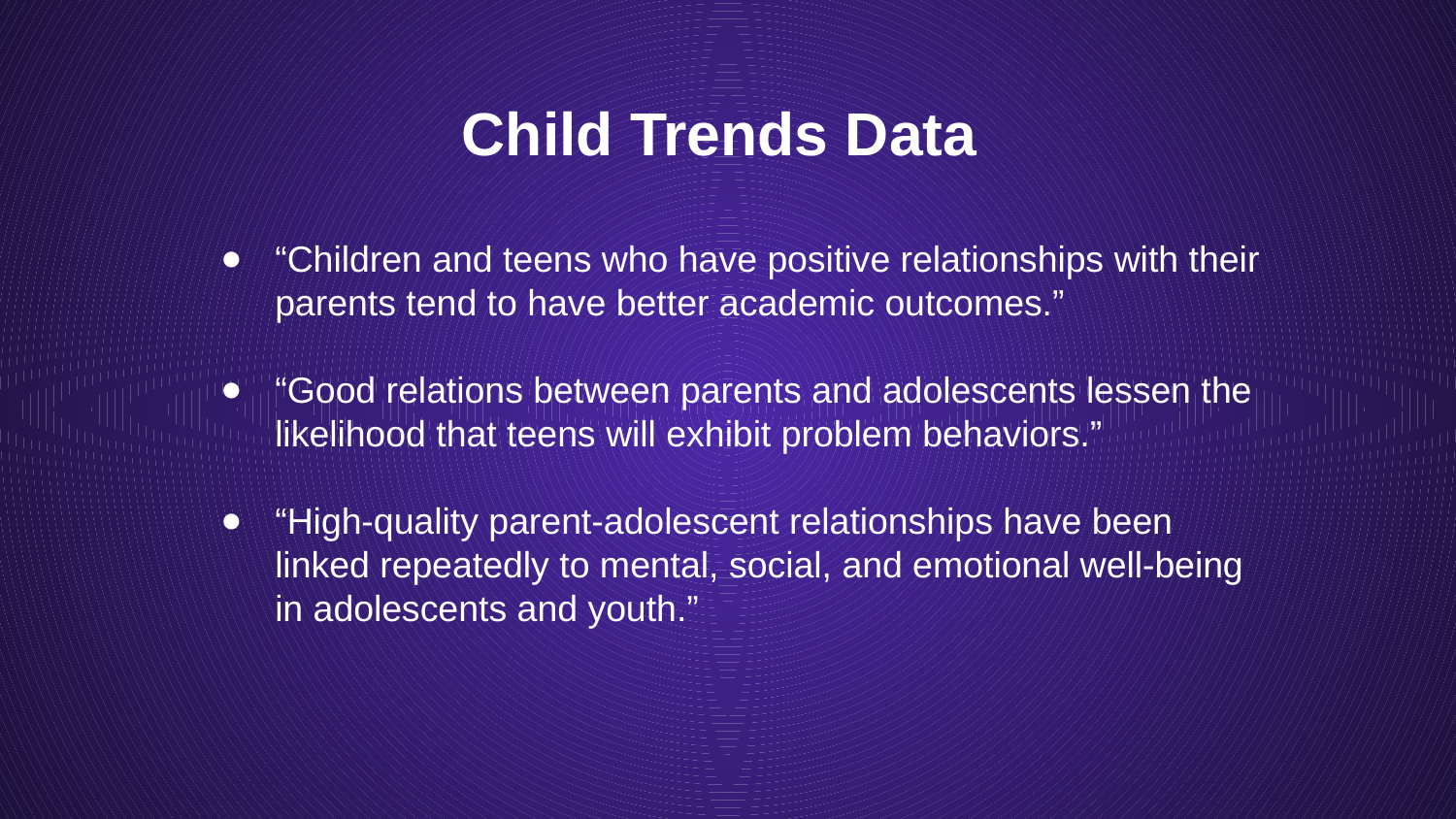

Child Trends Data
“Children and teens who have positive relationships with their parents tend to have better academic outcomes.”

“Good relations between parents and adolescents lessen the likelihood that teens will exhibit problem behaviors.”

“High-quality parent-adolescent relationships have been linked repeatedly to mental, social, and emotional well-being in adolescents and youth.”